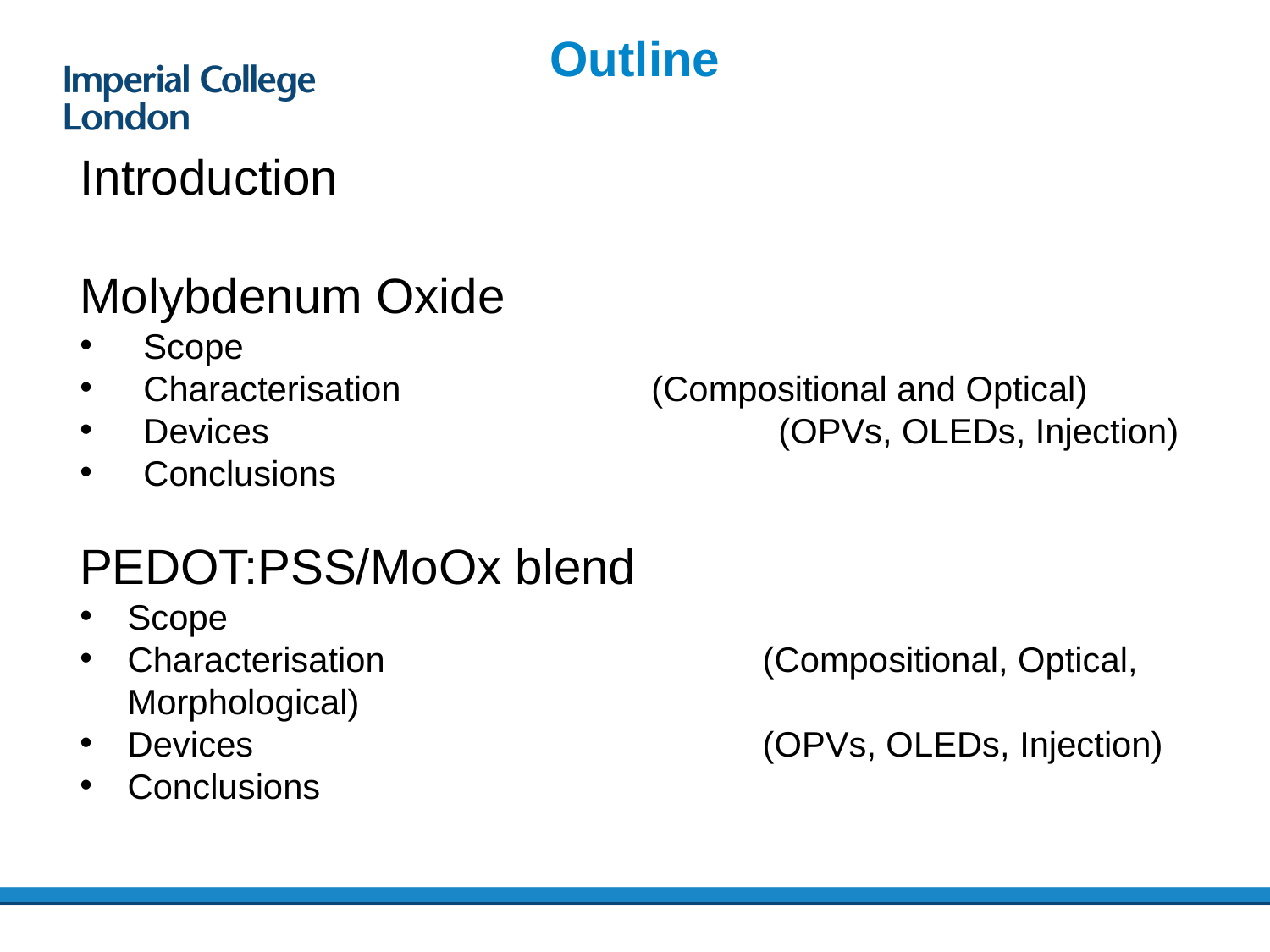

7
Outline
Introduction

Molybdenum Oxide
Scope
Characterisation		(Compositional and Optical)
Devices 				(OPVs, OLEDs, Injection)
Conclusions

PEDOT:PSS/MoOx blend
Scope
Characterisation			(Compositional, Optical, Morphological)
Devices					(OPVs, OLEDs, Injection)
Conclusions